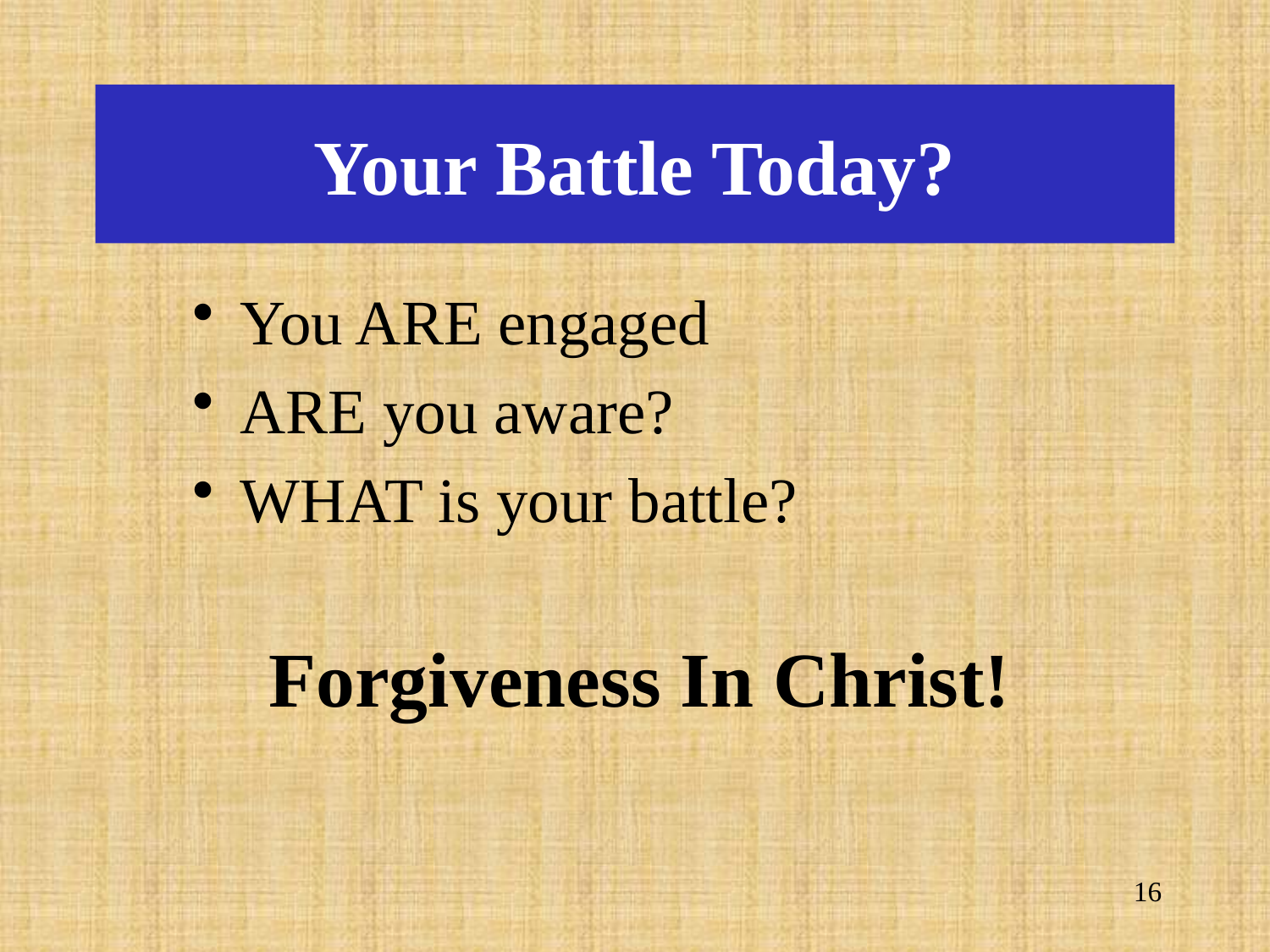

# Your Battle Today?
You ARE engaged
ARE you aware?
WHAT is your battle?

Forgiveness In Christ!
16